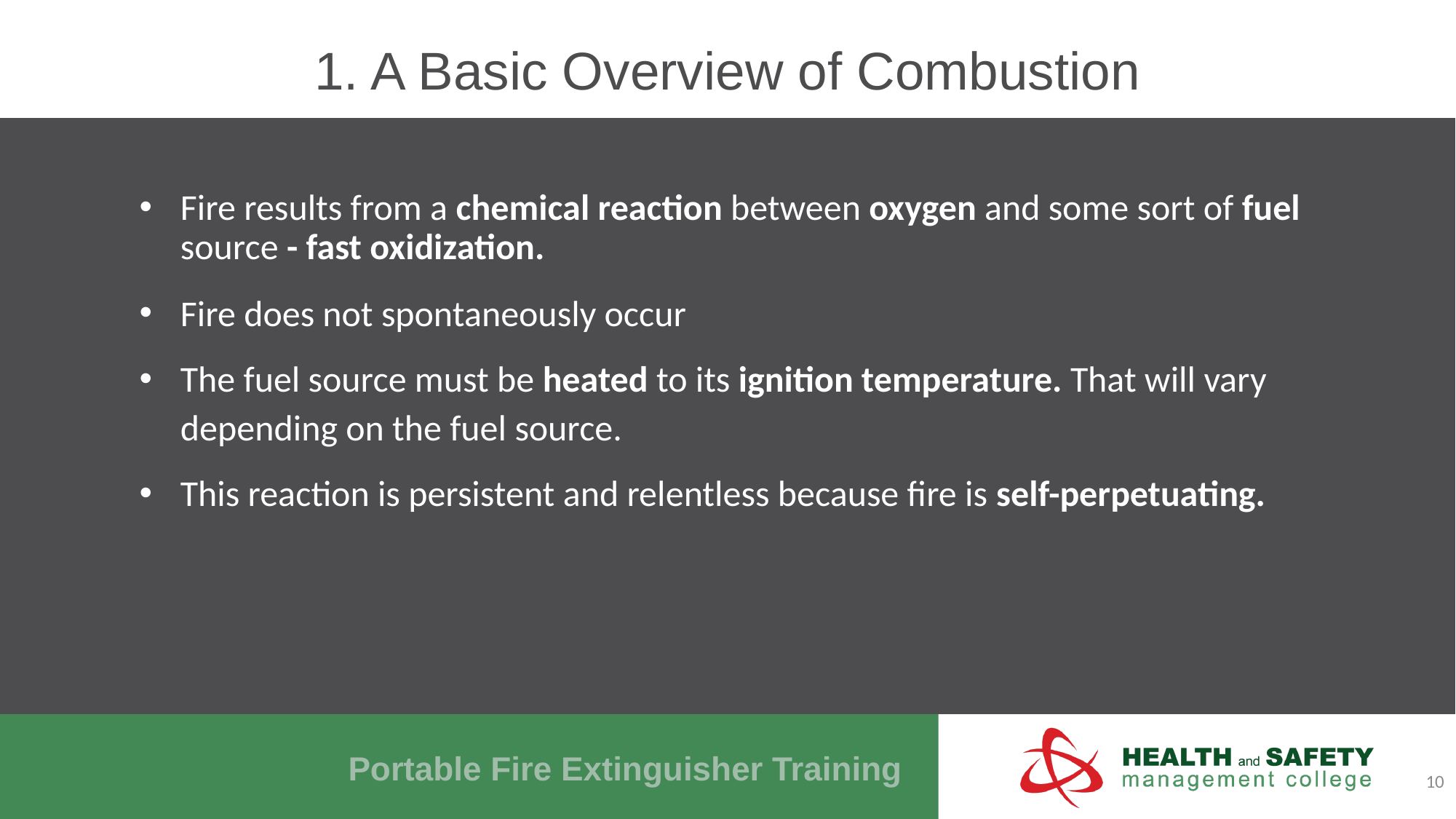

# 1. A Basic Overview of Combustion

Fire results from a chemical reaction between oxygen and some sort of fuel source - fast oxidization.
Fire does not spontaneously occur
The fuel source must be heated to its ignition temperature. That will vary depending on the fuel source.
This reaction is persistent and relentless because fire is self-perpetuating.

10